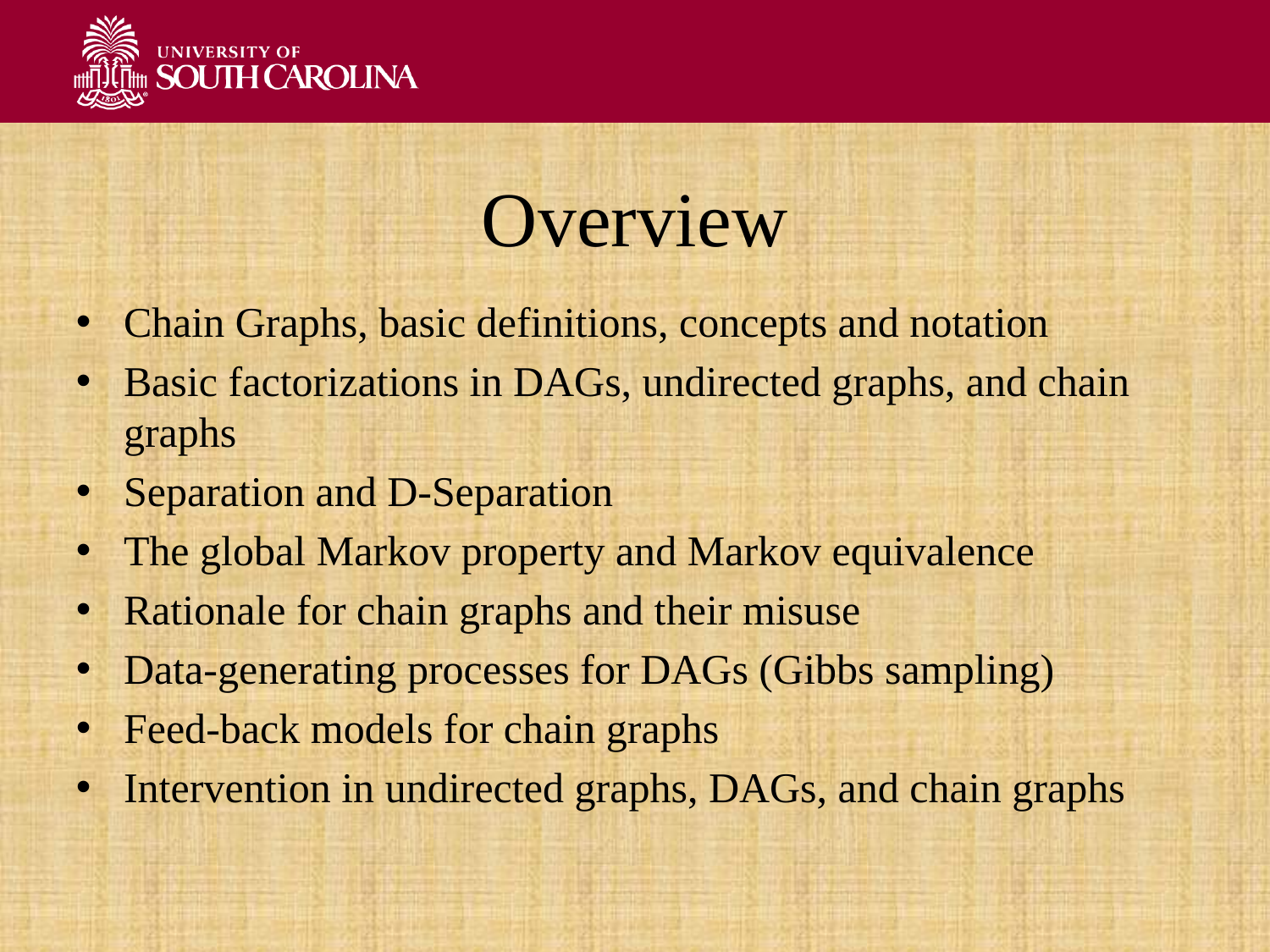

# Overview
Chain Graphs, basic definitions, concepts and notation
Basic factorizations in DAGs, undirected graphs, and chain graphs
Separation and D-Separation
The global Markov property and Markov equivalence
Rationale for chain graphs and their misuse
Data-generating processes for DAGs (Gibbs sampling)
Feed-back models for chain graphs
Intervention in undirected graphs, DAGs, and chain graphs